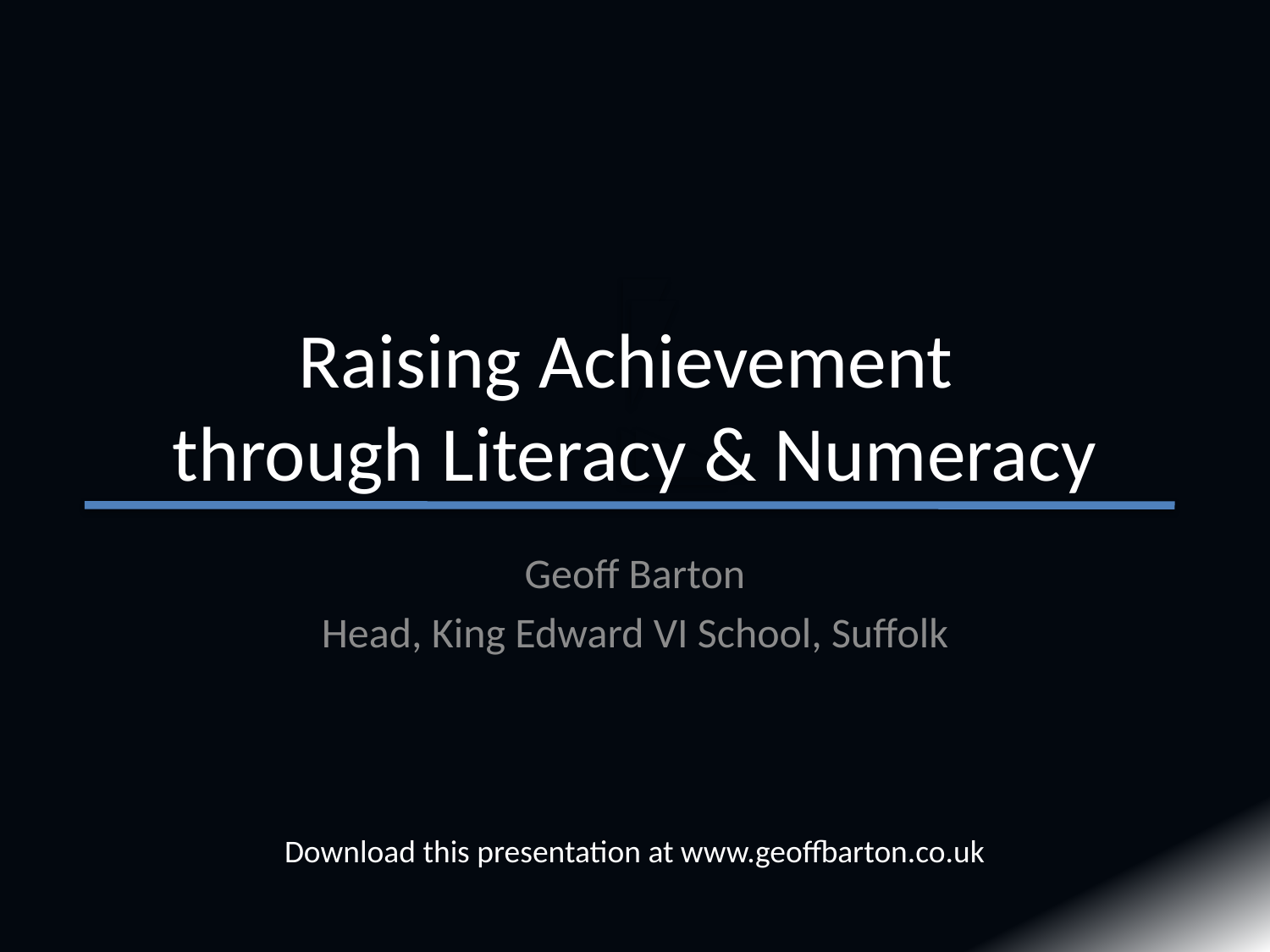

# Raising Achievement through Literacy & Numeracy

Geoff Barton
Head, King Edward VI School, Suffolk
Download this presentation at www.geoffbarton.co.uk